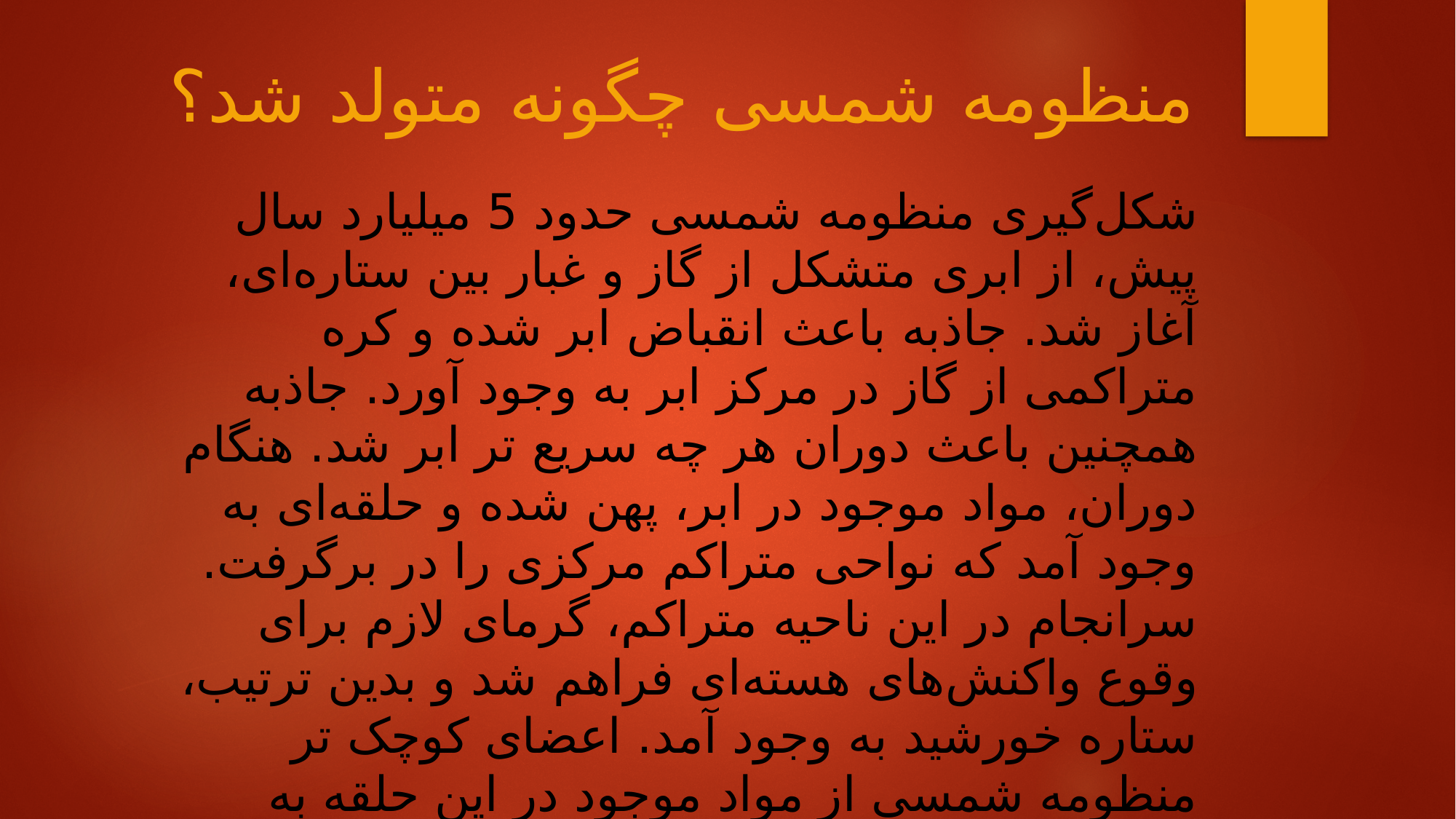

منظومه شمسی چگونه متولد شد؟
# شکل‌گیری منظومه شمسی حدود 5 میلیارد سال پیش، از ابری متشکل از گاز و غبار بین ستاره‌ای، آغاز شد. جاذبه باعث انقباض ابر شده و کره متراکمی از گاز در مرکز ابر به وجود آورد. جاذبه همچنین باعث دوران هر چه سریع‌ تر ابر شد. هنگام دوران، مواد موجود در ابر، پهن شده و حلقه‌ای به وجود آمد که نواحی متراکم مرکزی را در برگرفت. سرانجام در این ناحیه متراکم، گرمای لازم برای وقوع واکنش‌های هسته‌ای فراهم شد و بدین ترتیب، ستاره خورشید به وجود آمد. اعضای کوچک ‌تر منظومه شمسی از مواد موجود در این حلقه به وجود آمدند. این اعضاء عبارتند از: سیارات، سیارک‌ها و ستاره دنباله‌دار.